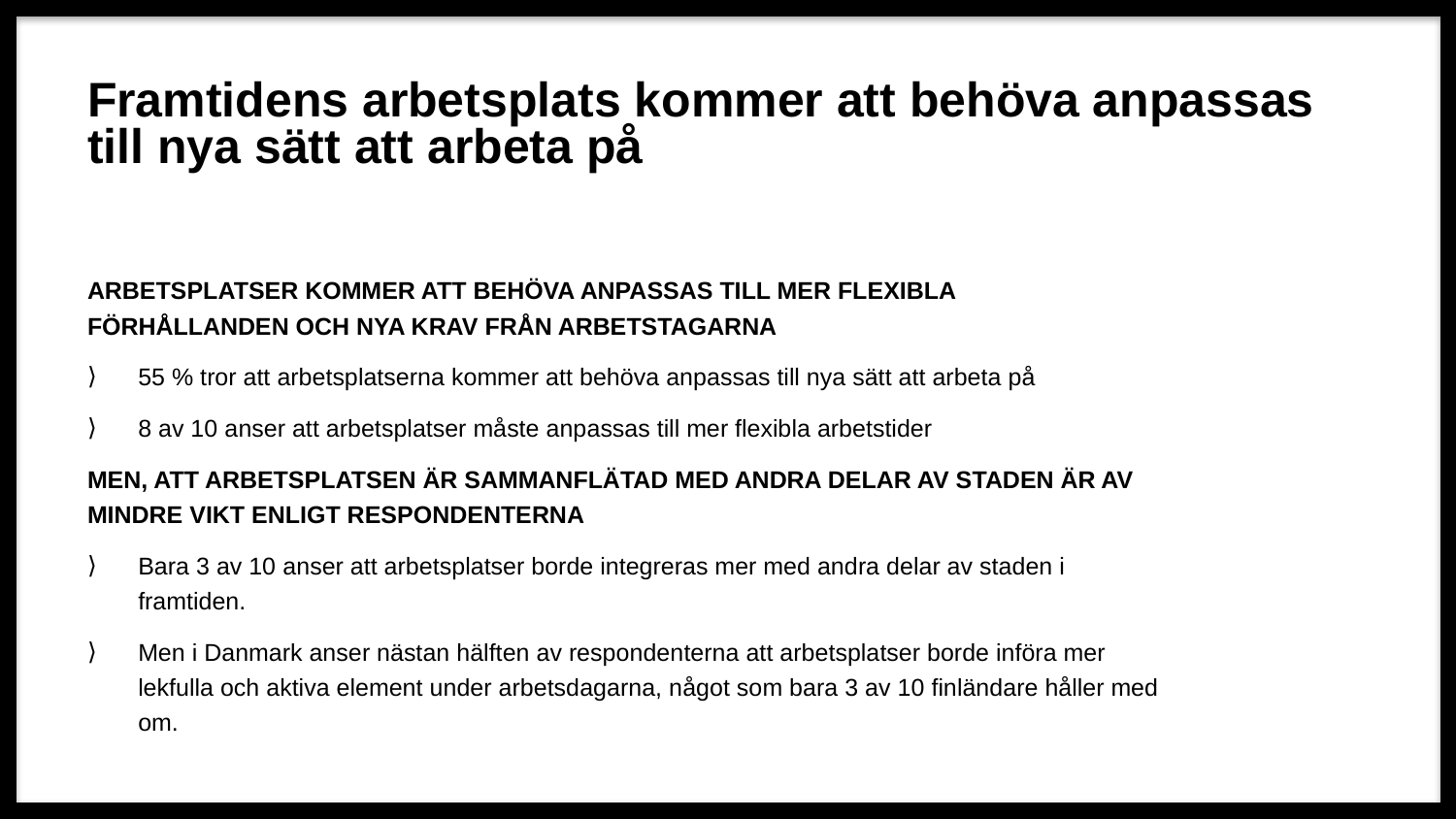

# Framtidens arbetsplats kommer att behöva anpassas till nya sätt att arbeta på
ARBETSPLATSER KOMMER ATT BEHÖVA ANPASSAS TILL MER FLEXIBLA FÖRHÅLLANDEN OCH NYA KRAV FRÅN ARBETSTAGARNA
55 % tror att arbetsplatserna kommer att behöva anpassas till nya sätt att arbeta på
8 av 10 anser att arbetsplatser måste anpassas till mer flexibla arbetstider
MEN, ATT ARBETSPLATSEN ÄR SAMMANFLÄTAD MED ANDRA DELAR AV STADEN ÄR AV MINDRE VIKT ENLIGT RESPONDENTERNA
Bara 3 av 10 anser att arbetsplatser borde integreras mer med andra delar av staden i framtiden.
Men i Danmark anser nästan hälften av respondenterna att arbetsplatser borde införa mer lekfulla och aktiva element under arbetsdagarna, något som bara 3 av 10 finländare håller med om.